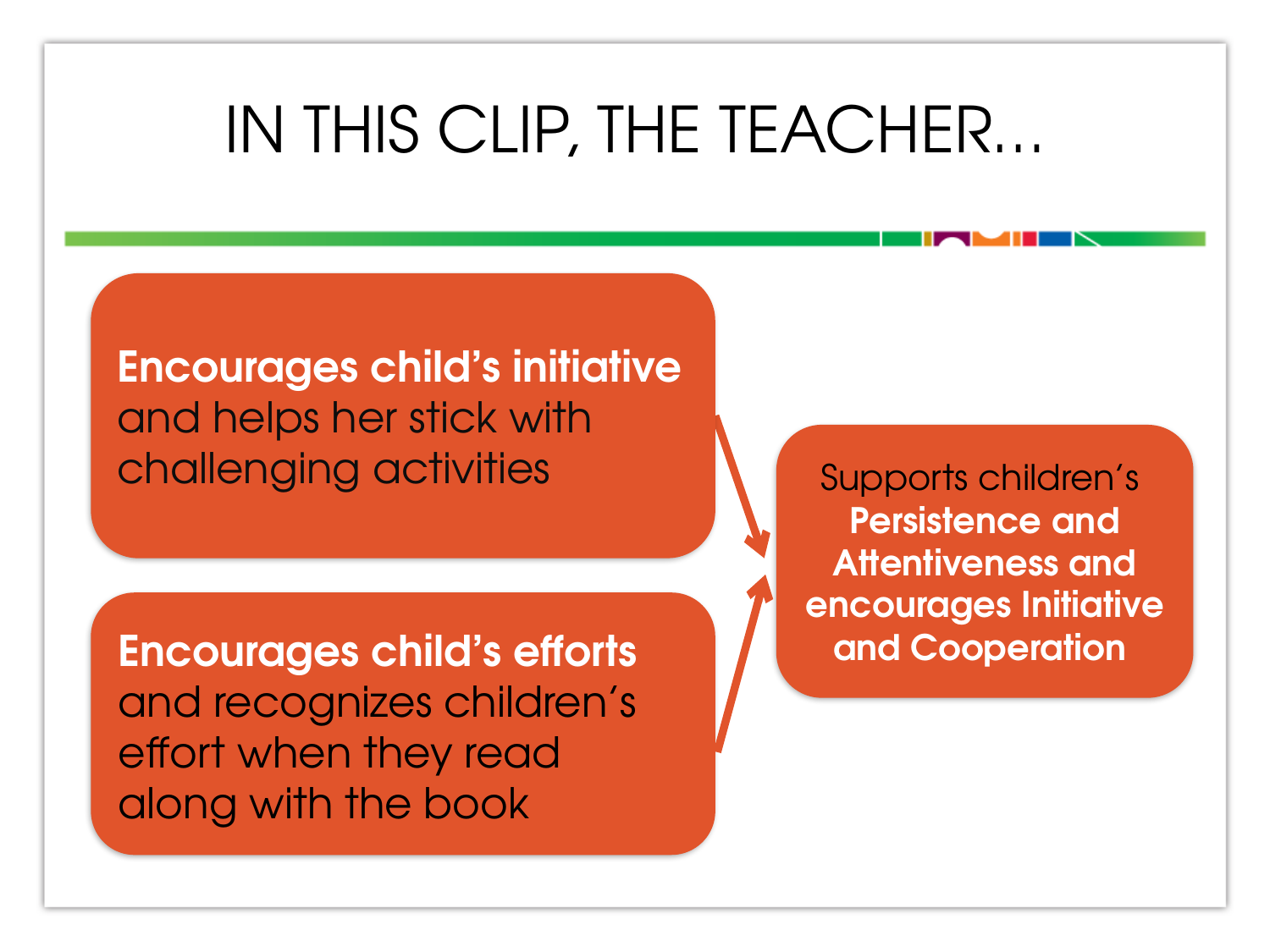

# IN THIS CLIP, THE TEACHER…
Encourages child’s initiative and helps her stick with challenging activities
Supports children’s
Persistence and Attentiveness and encourages Initiative and Cooperation

Encourages child’s efforts and recognizes children’s effort when they read along with the book